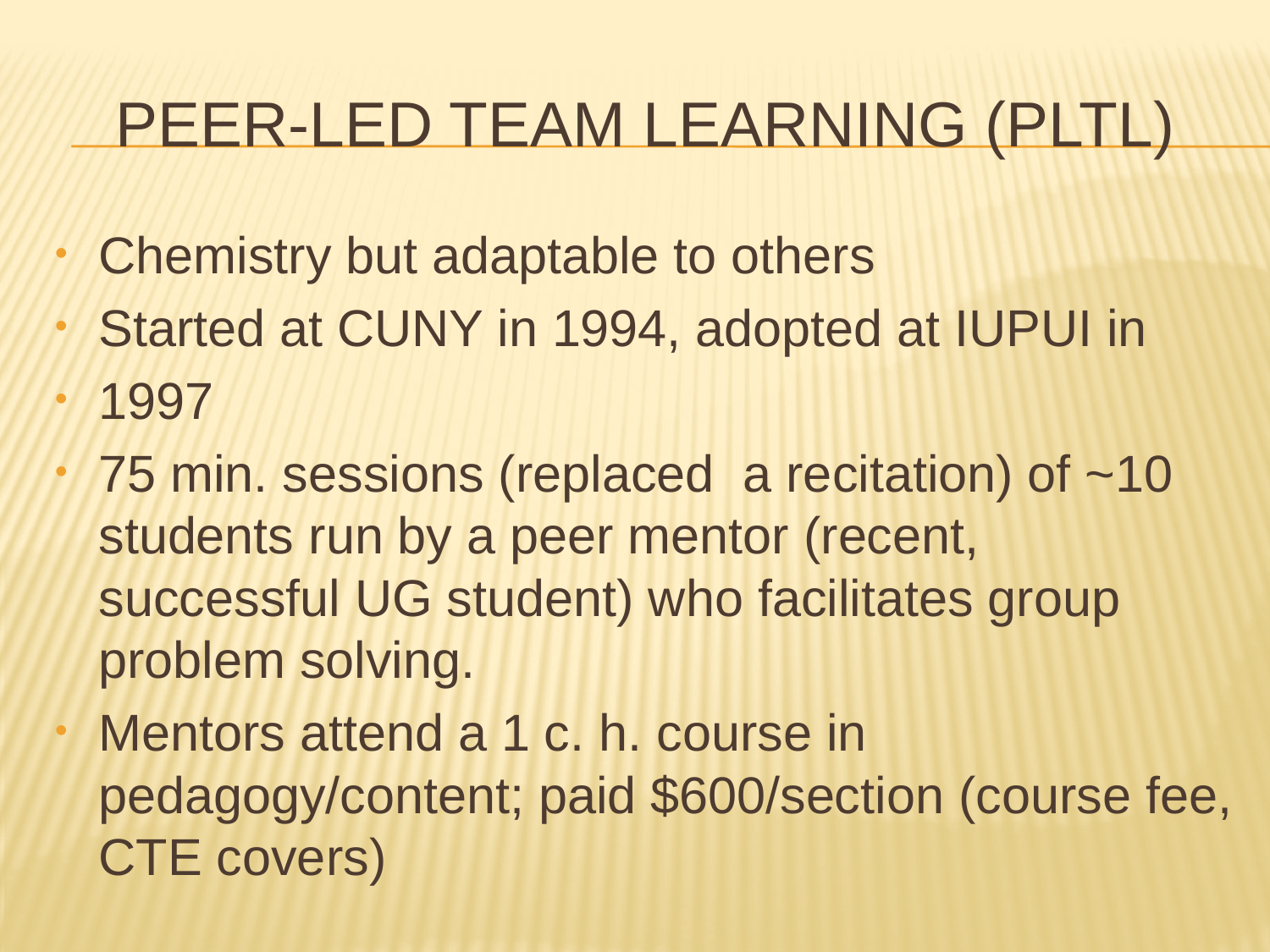

# Peer-led team learning (PLTL)
Chemistry but adaptable to others
Started at CUNY in 1994, adopted at IUPUI in
1997
75 min. sessions (replaced  a recitation) of ~10 students run by a peer mentor (recent, successful UG student) who facilitates group problem solving.
Mentors attend a 1 c. h. course in pedagogy/content; paid $600/section (course fee, CTE covers)